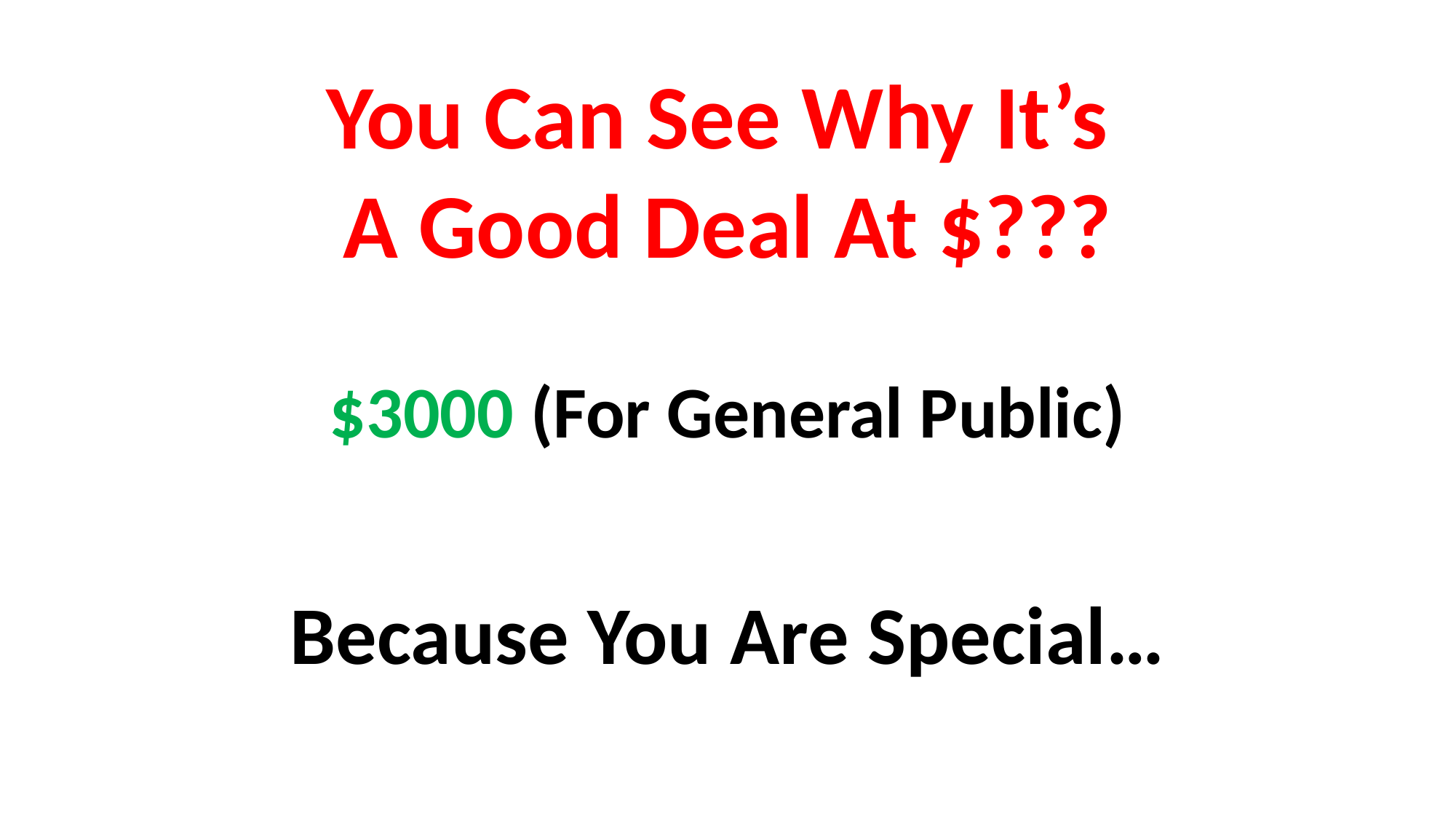

You Can See Why It’s
A Good Deal At $???
$3000 (For General Public)
Because You Are Special…